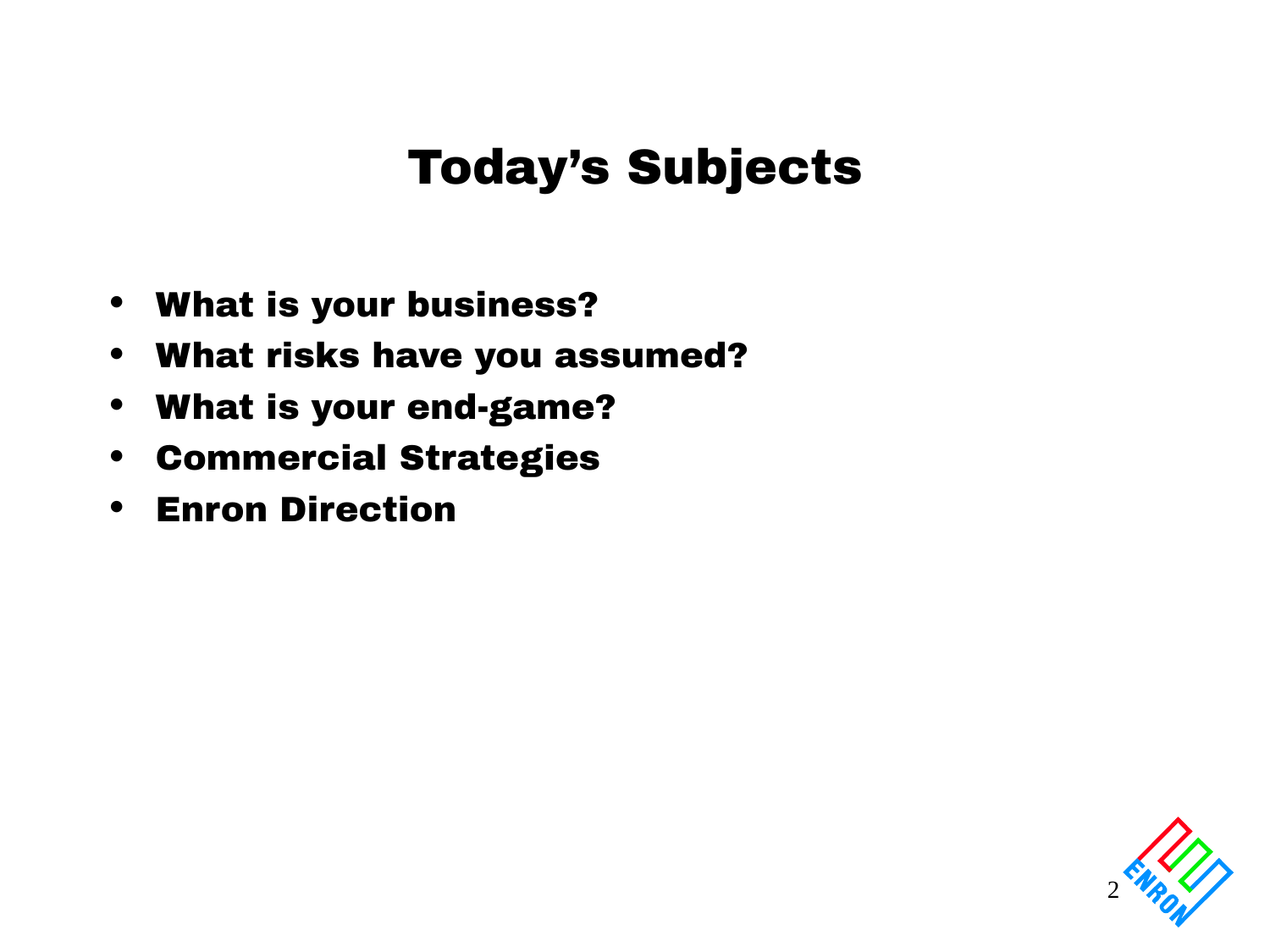

# Today’s Subjects
What is your business?
What risks have you assumed?
What is your end-game?
Commercial Strategies
Enron Direction
2